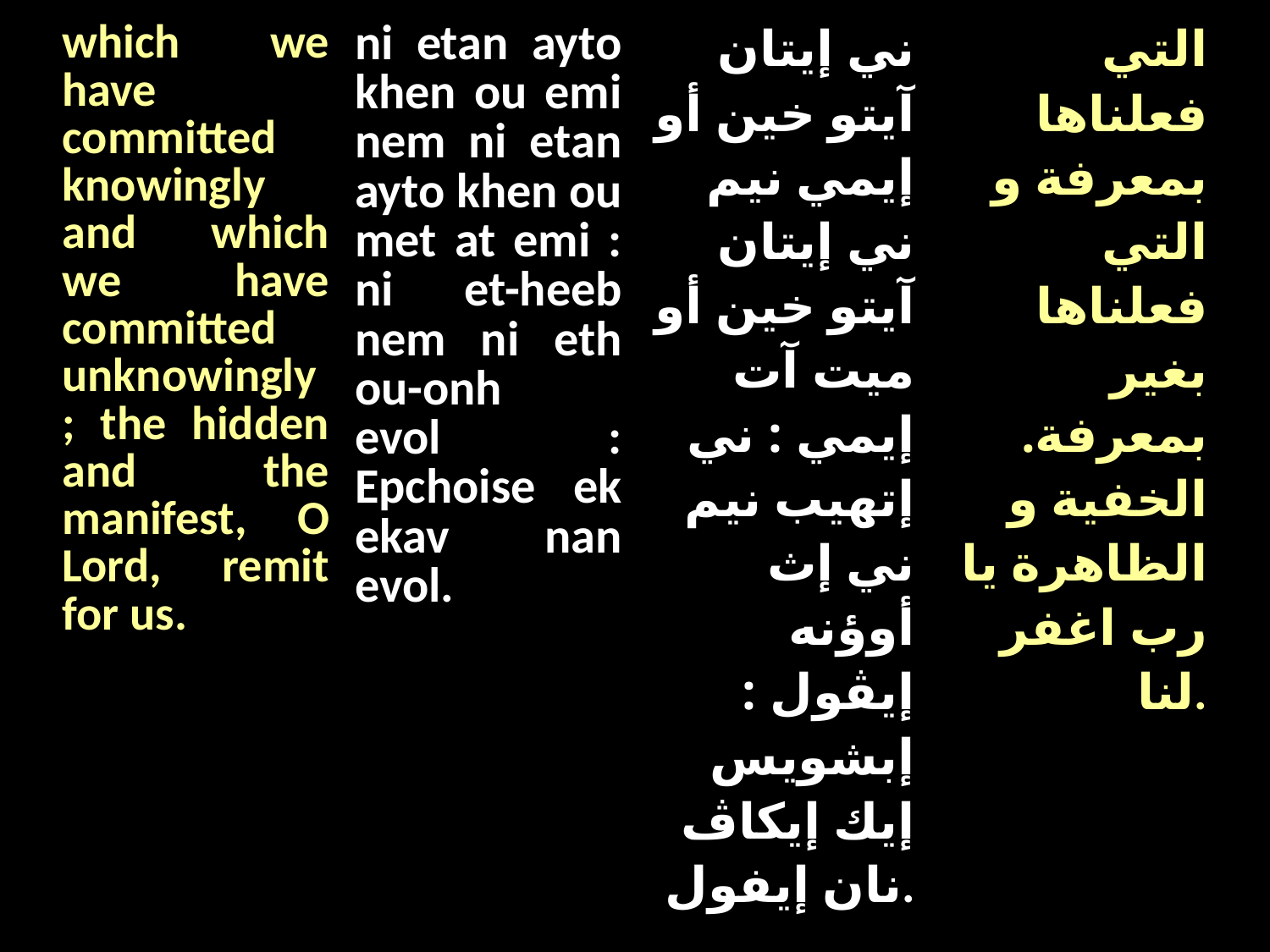

| which we have committed knowingly and which we have committed unknowingly; the hidden and the manifest, O Lord, remit for us. | ni etan ayto khen ou emi nem ni etan ayto khen ou met at emi : ni et-heeb nem ni eth ou-onh evol : Epchoise ek ekav nan evol. | ني إيتان آيتو خين أو إيمي نيم ني إيتان آيتو خين أو ميت آت إيمي : ني إتهيب نيم ني إث أوؤنه إيڤول : إبشويس إيك إيكاڤ نان إيفول. | التي فعلناها بمعرفة و التي فعلناها بغير بمعرفة. الخفية و الظاهرة يا رب اغفر لنا. |
| --- | --- | --- | --- |